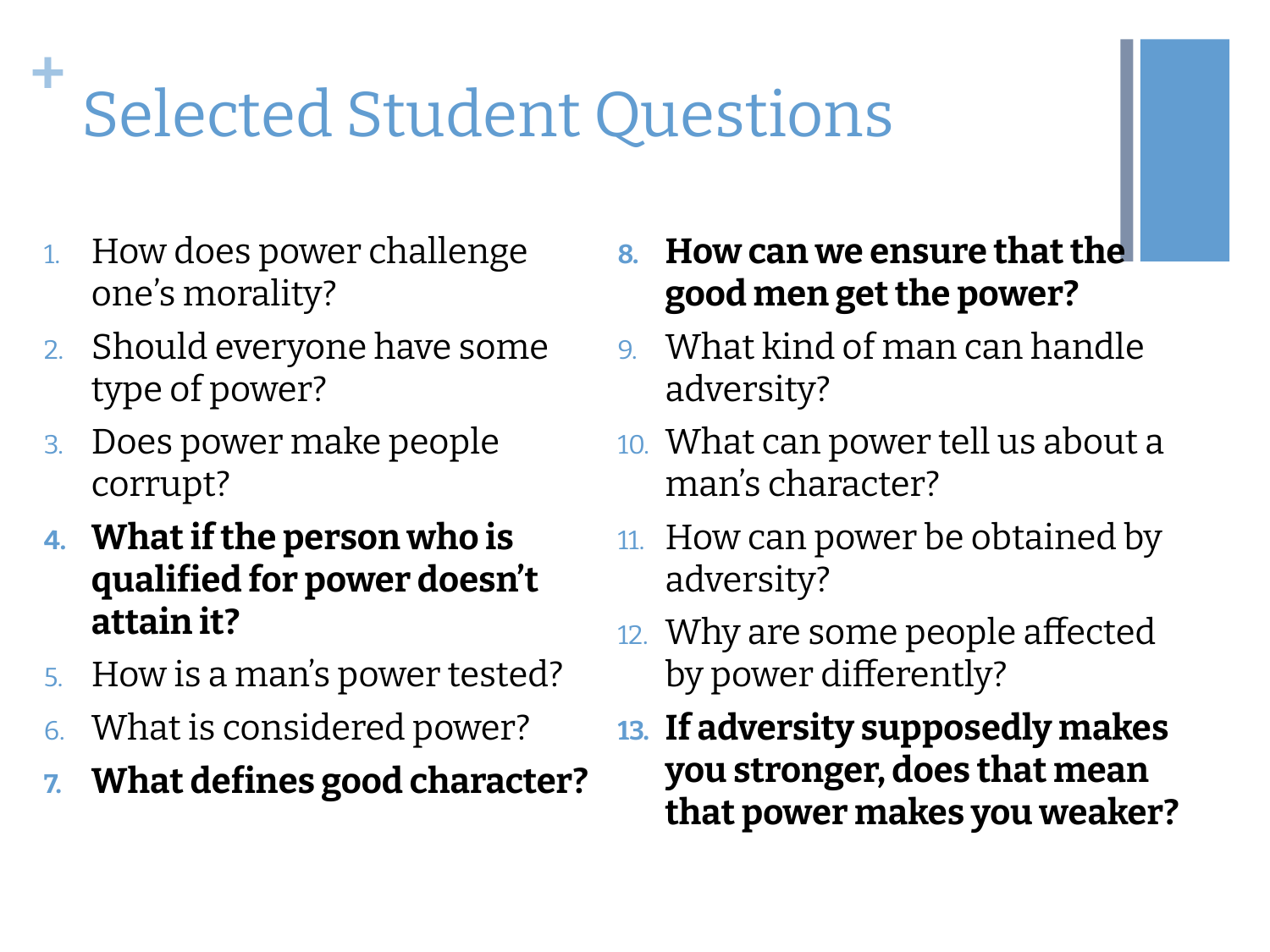

# Selected Student Questions
How does power challenge one’s morality?
Should everyone have some type of power?
Does power make people corrupt?
What if the person who is qualified for power doesn’t attain it?
How is a man’s power tested?
What is considered power?
What defines good character?

How can we ensure that the good men get the power?
What kind of man can handle adversity?
What can power tell us about a man’s character?
How can power be obtained by adversity?
Why are some people affected by power differently?
If adversity supposedly makes you stronger, does that mean that power makes you weaker?